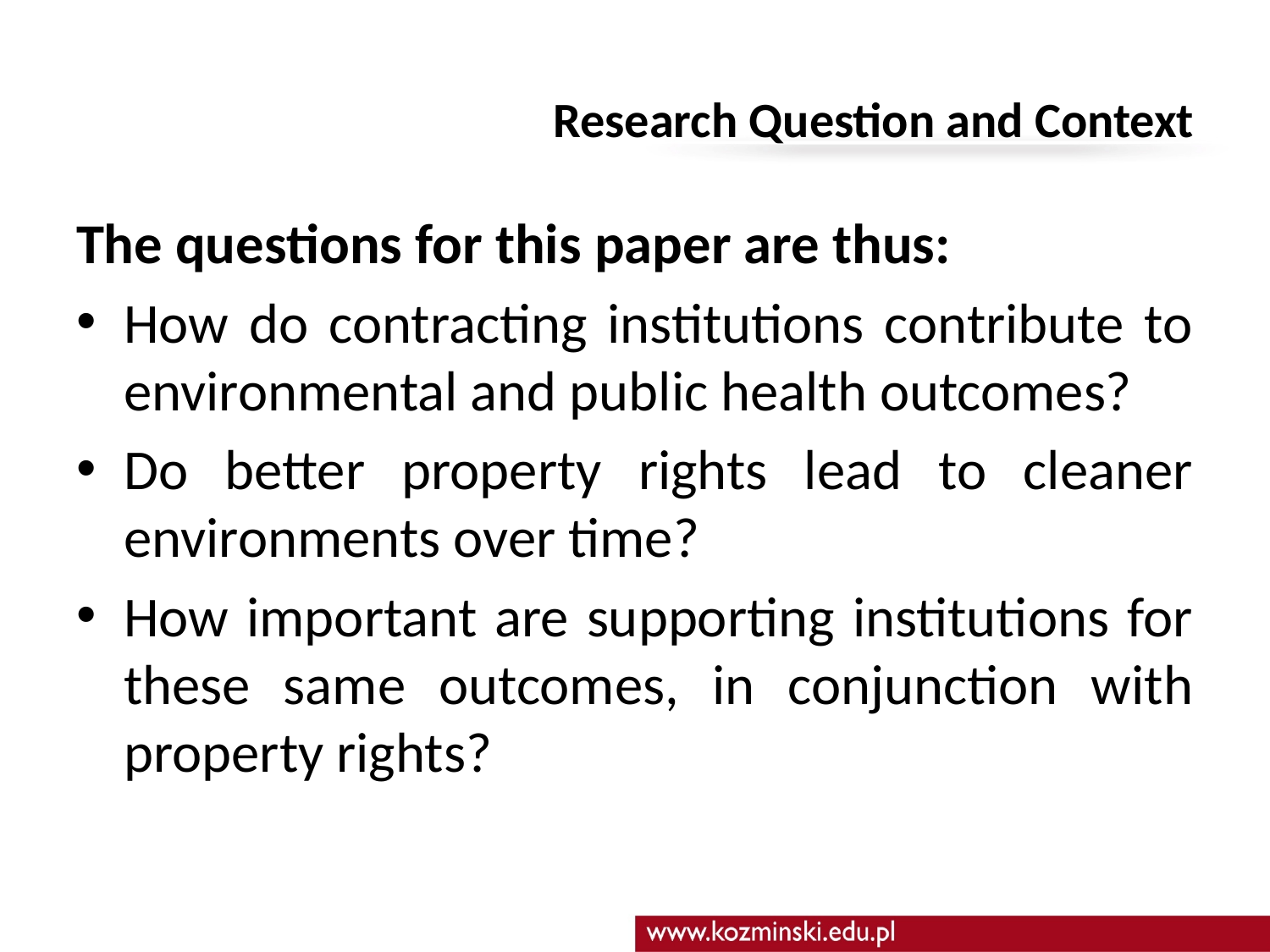

# Research Question and Context
The questions for this paper are thus:
How do contracting institutions contribute to environmental and public health outcomes?
Do better property rights lead to cleaner environments over time?
How important are supporting institutions for these same outcomes, in conjunction with property rights?